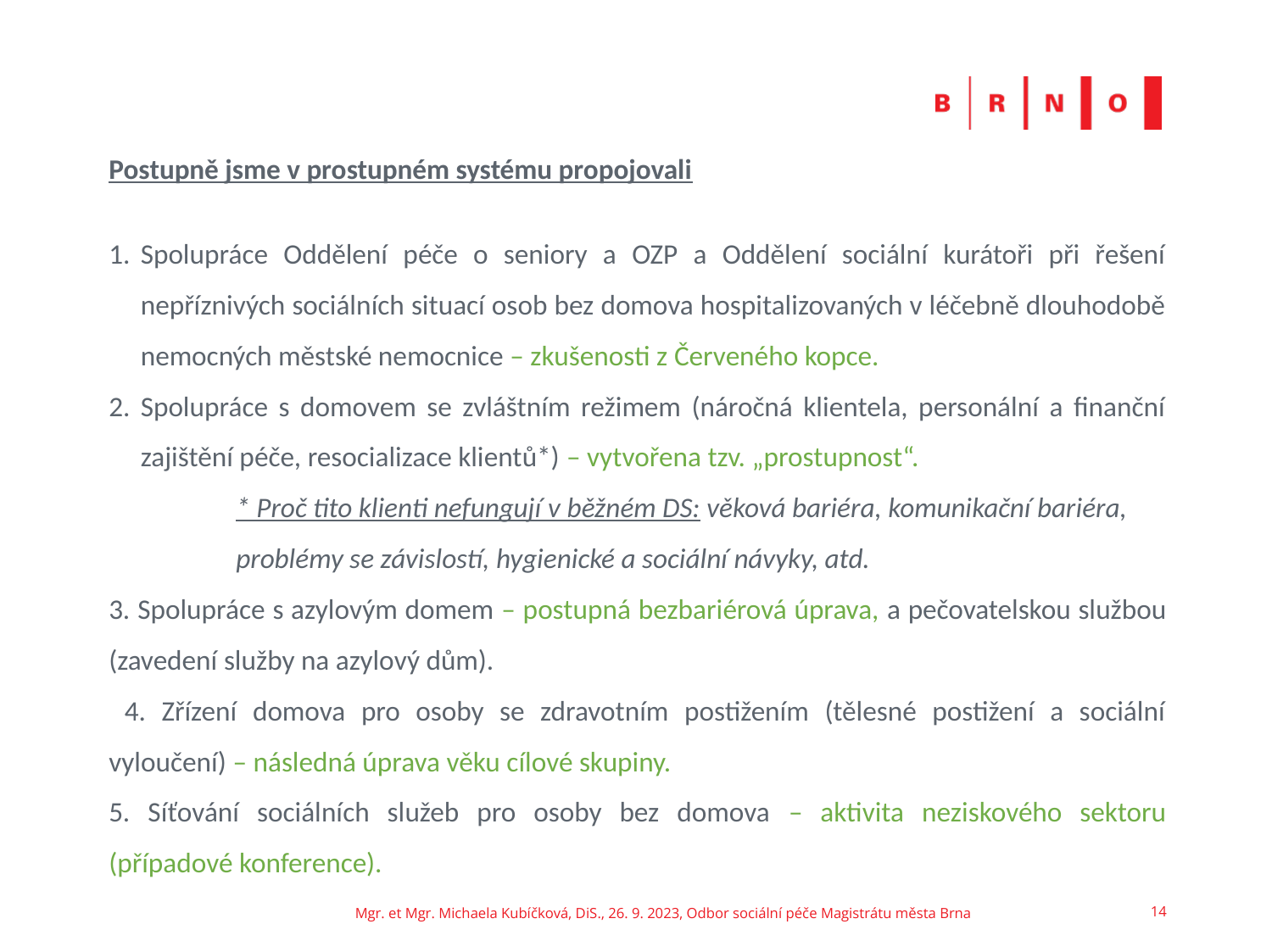

Postupně jsme v prostupném systému propojovali

Spolupráce Oddělení péče o seniory a OZP a Oddělení sociální kurátoři při řešení nepříznivých sociálních situací osob bez domova hospitalizovaných v léčebně dlouhodobě nemocných městské nemocnice – zkušenosti z Červeného kopce.
Spolupráce s domovem se zvláštním režimem (náročná klientela, personální a finanční zajištění péče, resocializace klientů*) – vytvořena tzv. „prostupnost“.
	* Proč tito klienti nefungují v běžném DS: věková bariéra, komunikační bariéra,
	problémy se závislostí, hygienické a sociální návyky, atd.
3. Spolupráce s azylovým domem – postupná bezbariérová úprava, a pečovatelskou službou (zavedení služby na azylový dům).
 4. Zřízení domova pro osoby se zdravotním postižením (tělesné postižení a sociální vyloučení) – následná úprava věku cílové skupiny.
5. Síťování sociálních služeb pro osoby bez domova – aktivita neziskového sektoru (případové konference).

#
Mgr. et Mgr. Michaela Kubíčková, DiS., 26. 9. 2023, Odbor sociální péče Magistrátu města Brna
14